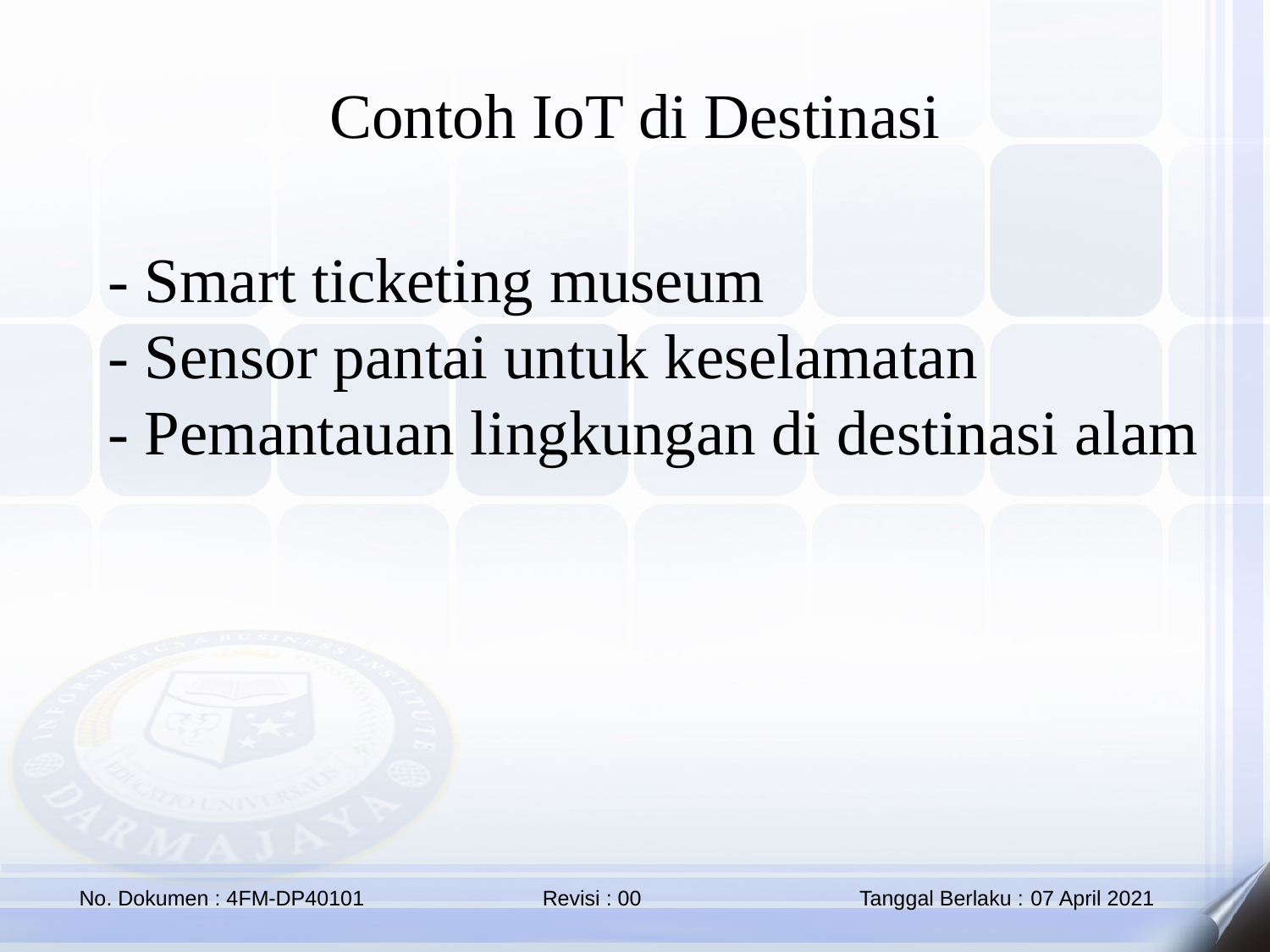

Contoh IoT di Destinasi
    - Smart ticketing museum
- Sensor pantai untuk keselamatan
- Pemantauan lingkungan di destinasi alam